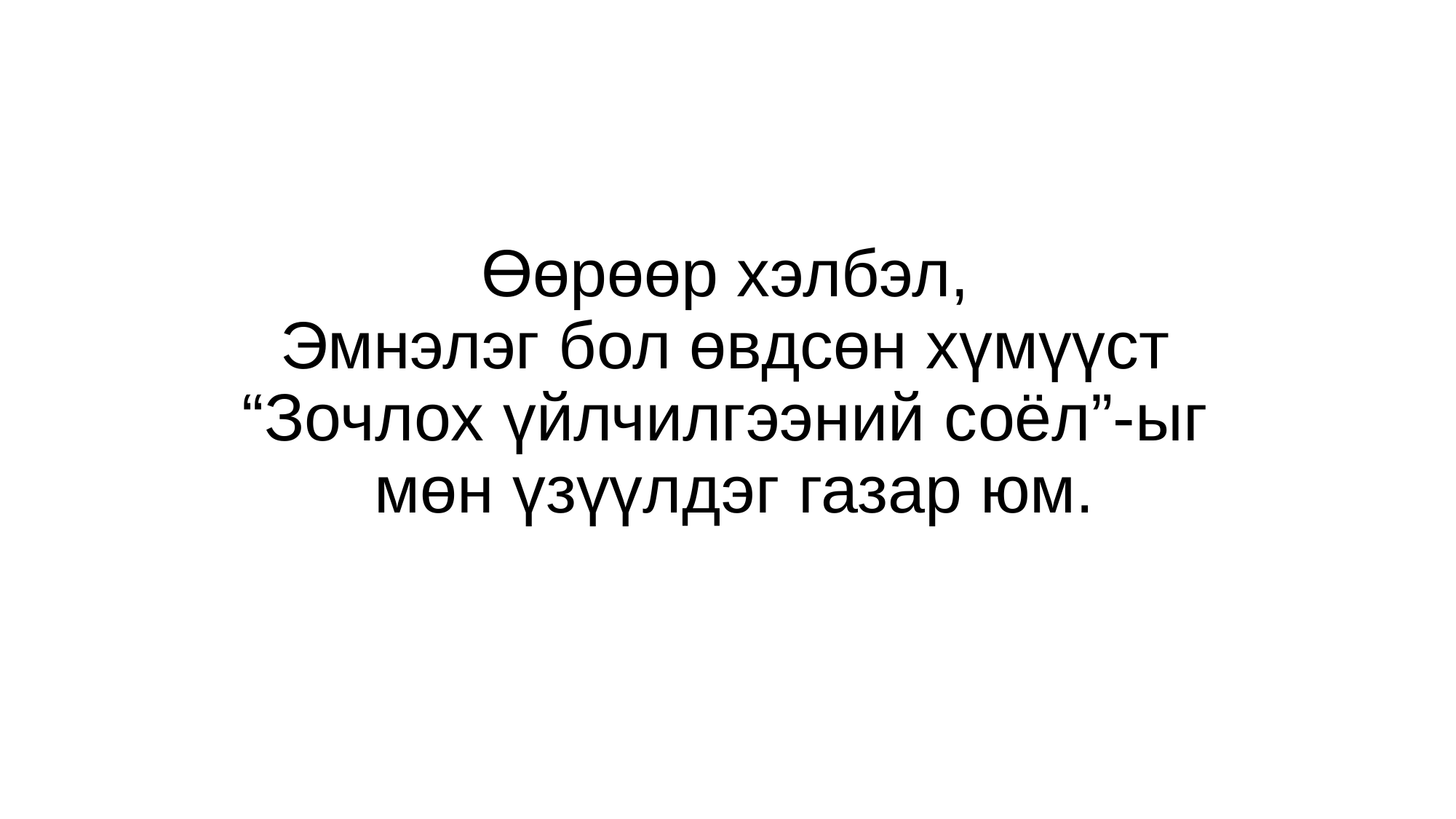

# Өөрөөр хэлбэл, Эмнэлэг бол өвдсөн хүмүүст “Зочлох үйлчилгээний соёл”-ыг мөн үзүүлдэг газар юм.